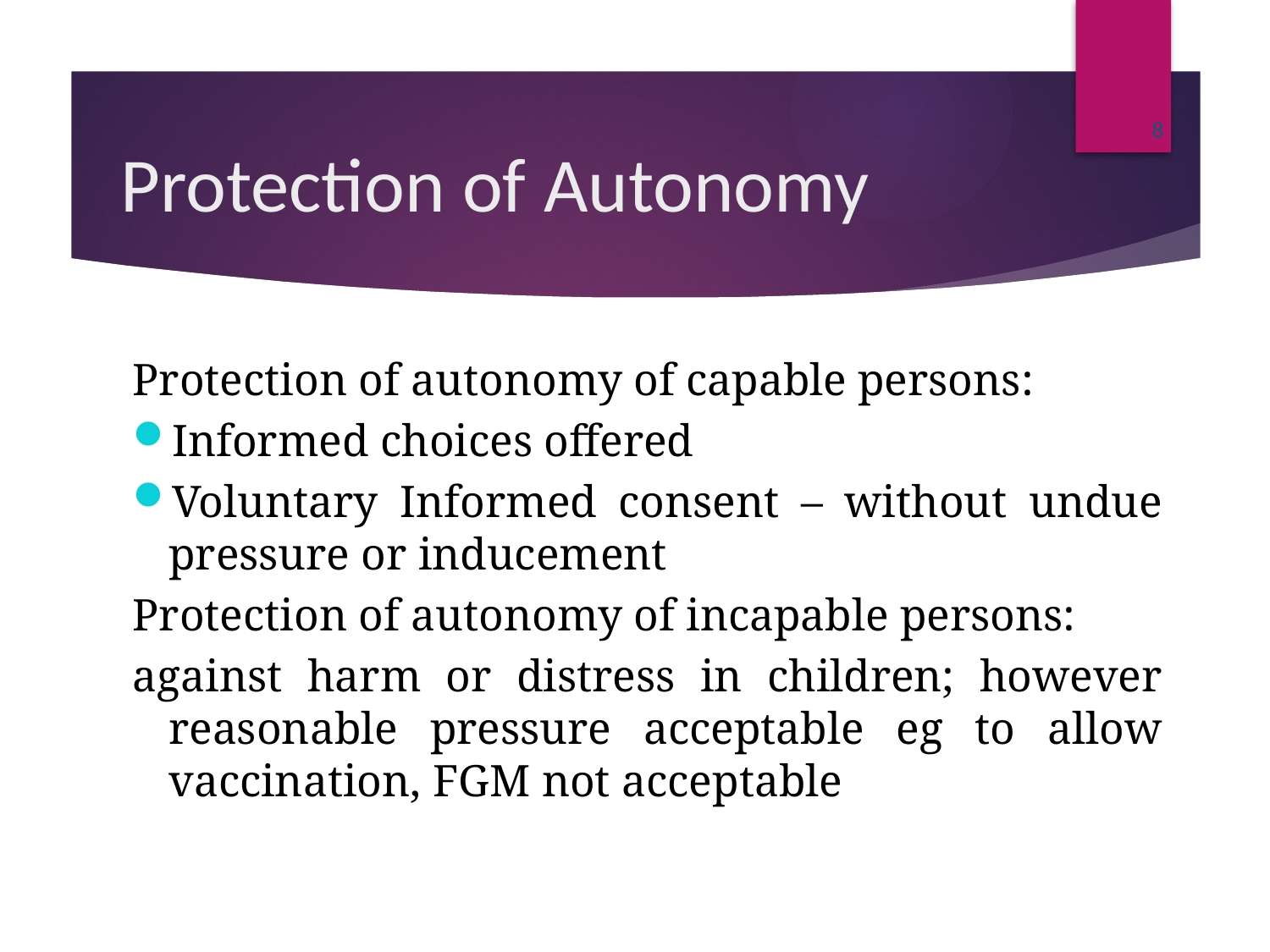

8
# Protection of Autonomy
Protection of autonomy of capable persons:
Informed choices offered
Voluntary Informed consent – without undue pressure or inducement
Protection of autonomy of incapable persons:
against harm or distress in children; however reasonable pressure acceptable eg to allow vaccination, FGM not acceptable